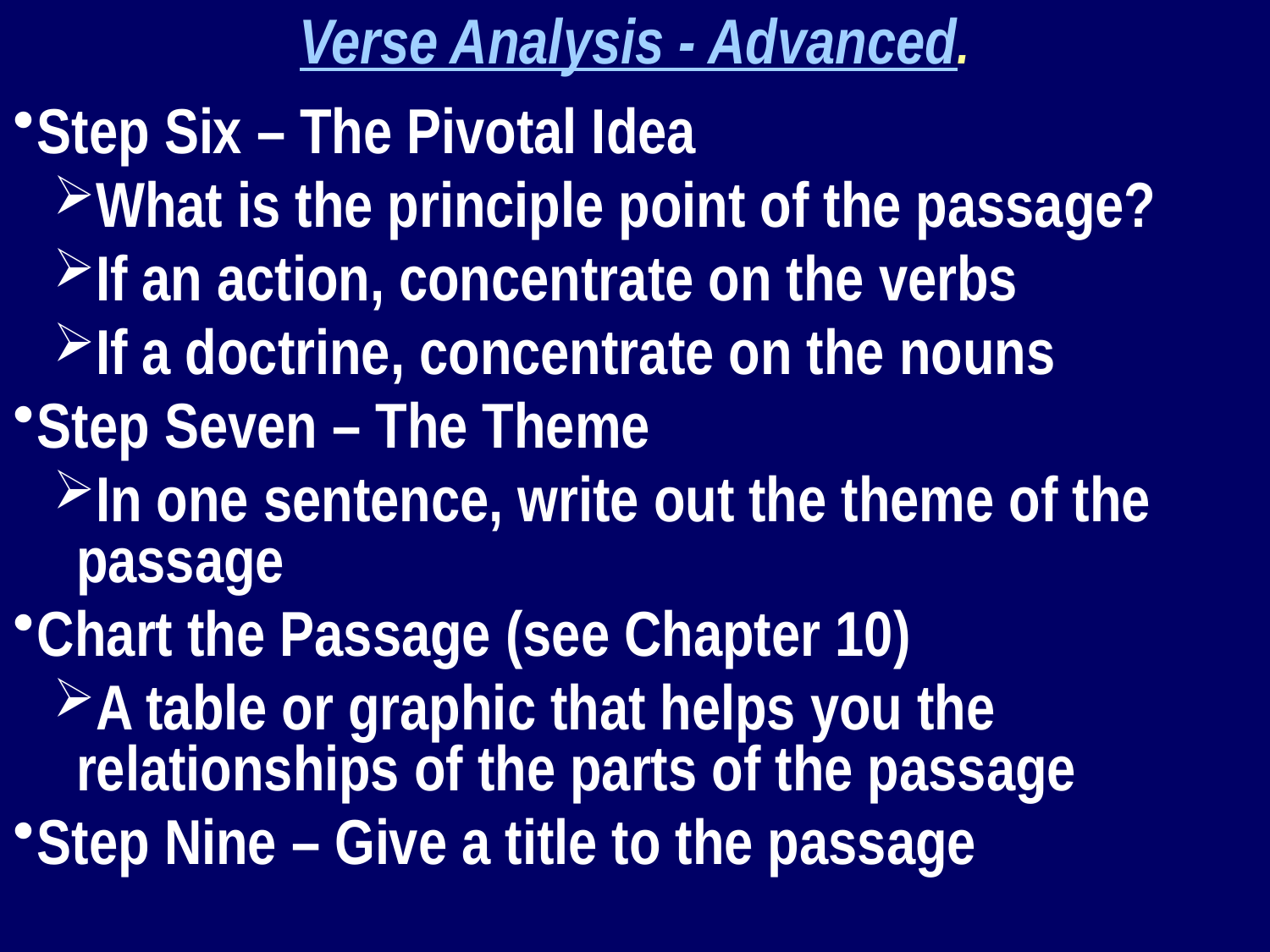

Verse Analysis - Advanced.
Step Six – The Pivotal Idea
What is the principle point of the passage?
If an action, concentrate on the verbs
If a doctrine, concentrate on the nouns
Step Seven – The Theme
In one sentence, write out the theme of the passage
Chart the Passage (see Chapter 10)
A table or graphic that helps you the relationships of the parts of the passage
Step Nine – Give a title to the passage